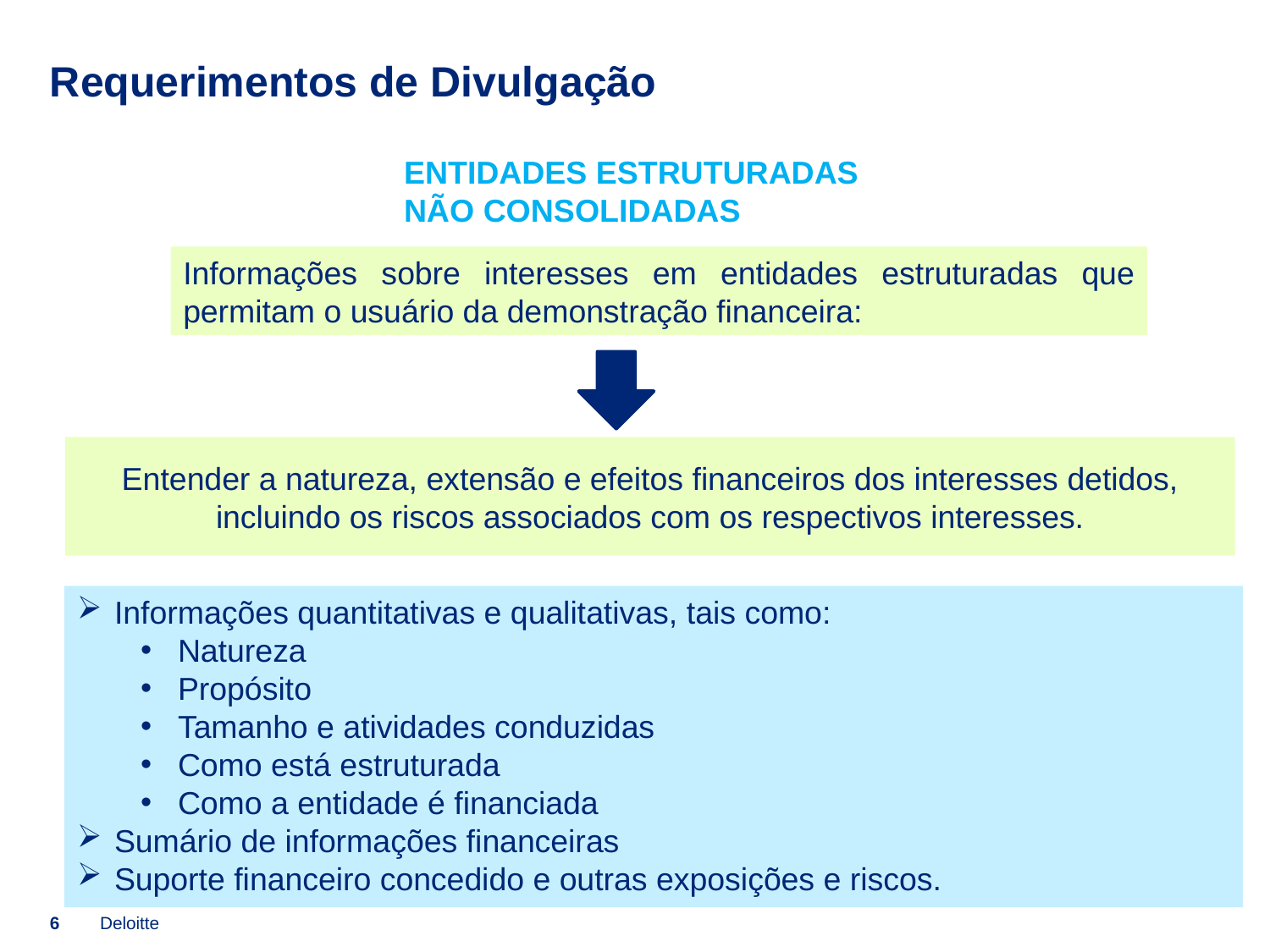

# Requerimentos de Divulgação
ENTIDADES ESTRUTURADAS NÃO CONSOLIDADAS
Informações sobre interesses em entidades estruturadas que permitam o usuário da demonstração financeira:

Entender a natureza, extensão e efeitos financeiros dos interesses detidos, incluindo os riscos associados com os respectivos interesses.
Informações quantitativas e qualitativas, tais como:
Natureza
Propósito
Tamanho e atividades conduzidas
Como está estruturada
Como a entidade é financiada
Sumário de informações financeiras
Suporte financeiro concedido e outras exposições e riscos.

6
Deloitte